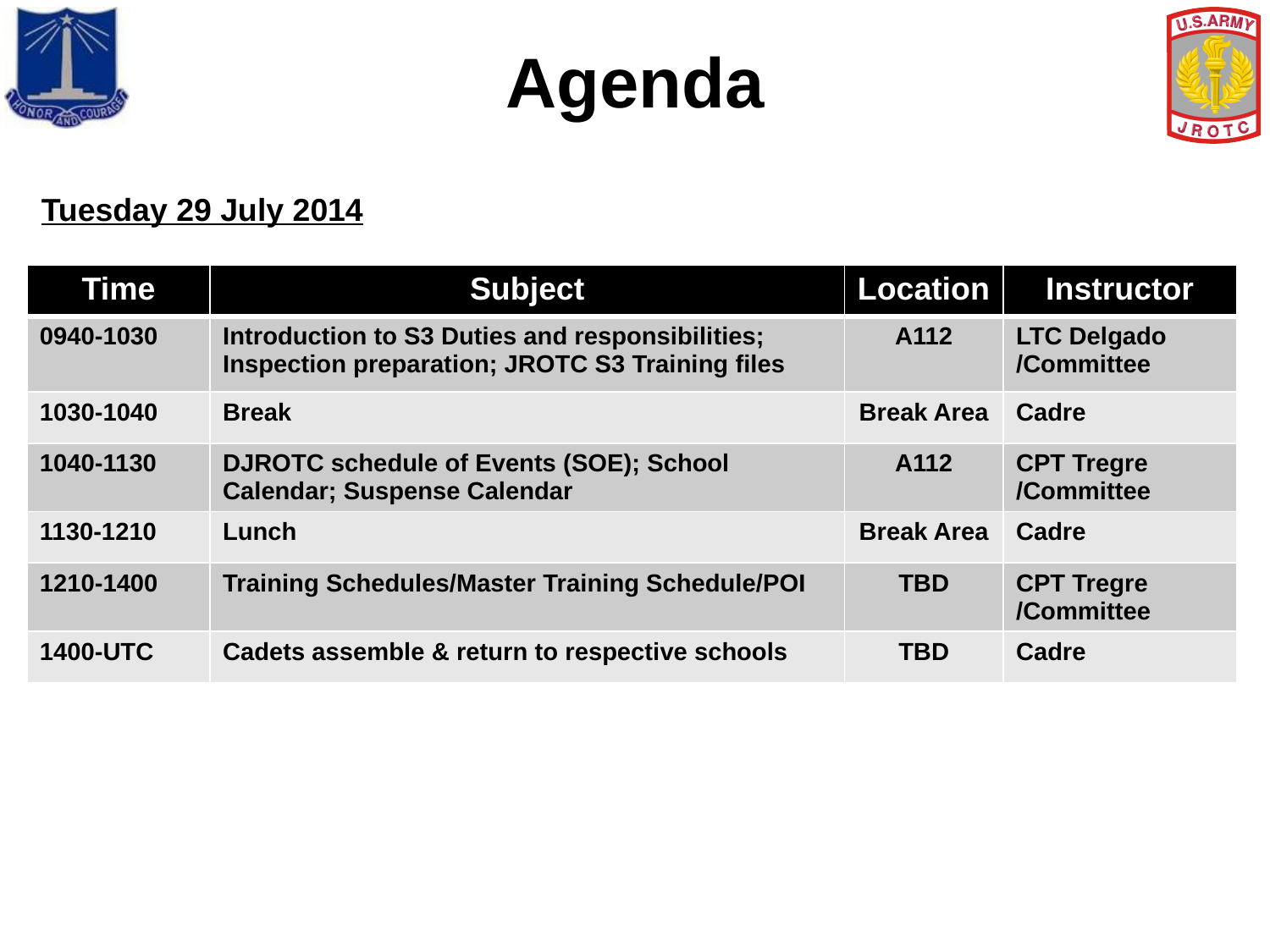

# Agenda
Tuesday 29 July 2014
| Time | Subject | Location | Instructor |
| --- | --- | --- | --- |
| 0940-1030 | Introduction to S3 Duties and responsibilities; Inspection preparation; JROTC S3 Training files | A112 | LTC Delgado /Committee |
| 1030-1040 | Break | Break Area | Cadre |
| 1040-1130 | DJROTC schedule of Events (SOE); School Calendar; Suspense Calendar | A112 | CPT Tregre /Committee |
| 1130-1210 | Lunch | Break Area | Cadre |
| 1210-1400 | Training Schedules/Master Training Schedule/POI | TBD | CPT Tregre /Committee |
| 1400-UTC | Cadets assemble & return to respective schools | TBD | Cadre |